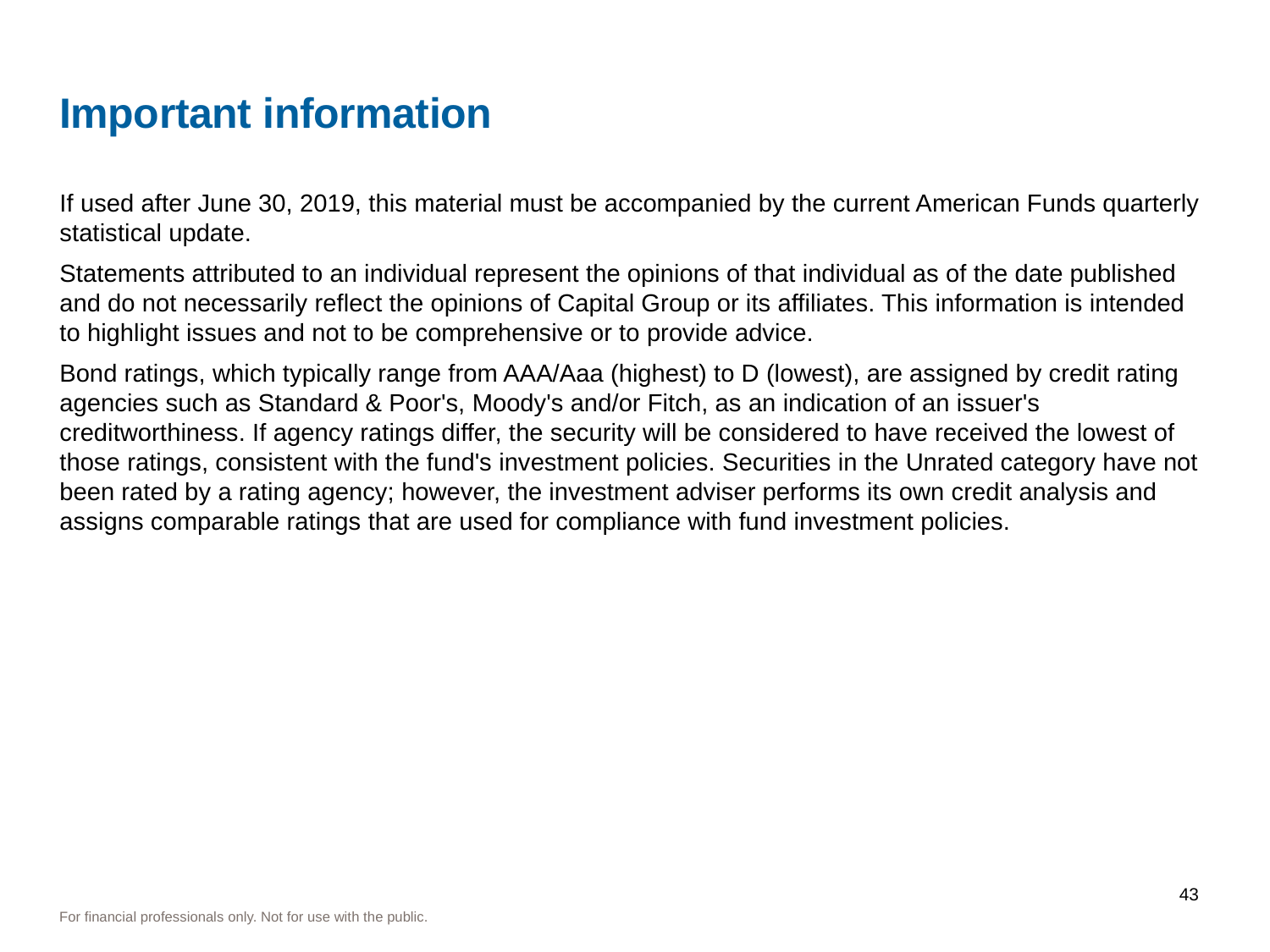

# Important information
If used after June 30, 2019, this material must be accompanied by the current American Funds quarterly statistical update.
Statements attributed to an individual represent the opinions of that individual as of the date published and do not necessarily reflect the opinions of Capital Group or its affiliates. This information is intended to highlight issues and not to be comprehensive or to provide advice.
Bond ratings, which typically range from AAA/Aaa (highest) to D (lowest), are assigned by credit rating agencies such as Standard & Poor's, Moody's and/or Fitch, as an indication of an issuer's creditworthiness. If agency ratings differ, the security will be considered to have received the lowest of those ratings, consistent with the fund's investment policies. Securities in the Unrated category have not been rated by a rating agency; however, the investment adviser performs its own credit analysis and assigns comparable ratings that are used for compliance with fund investment policies.
43